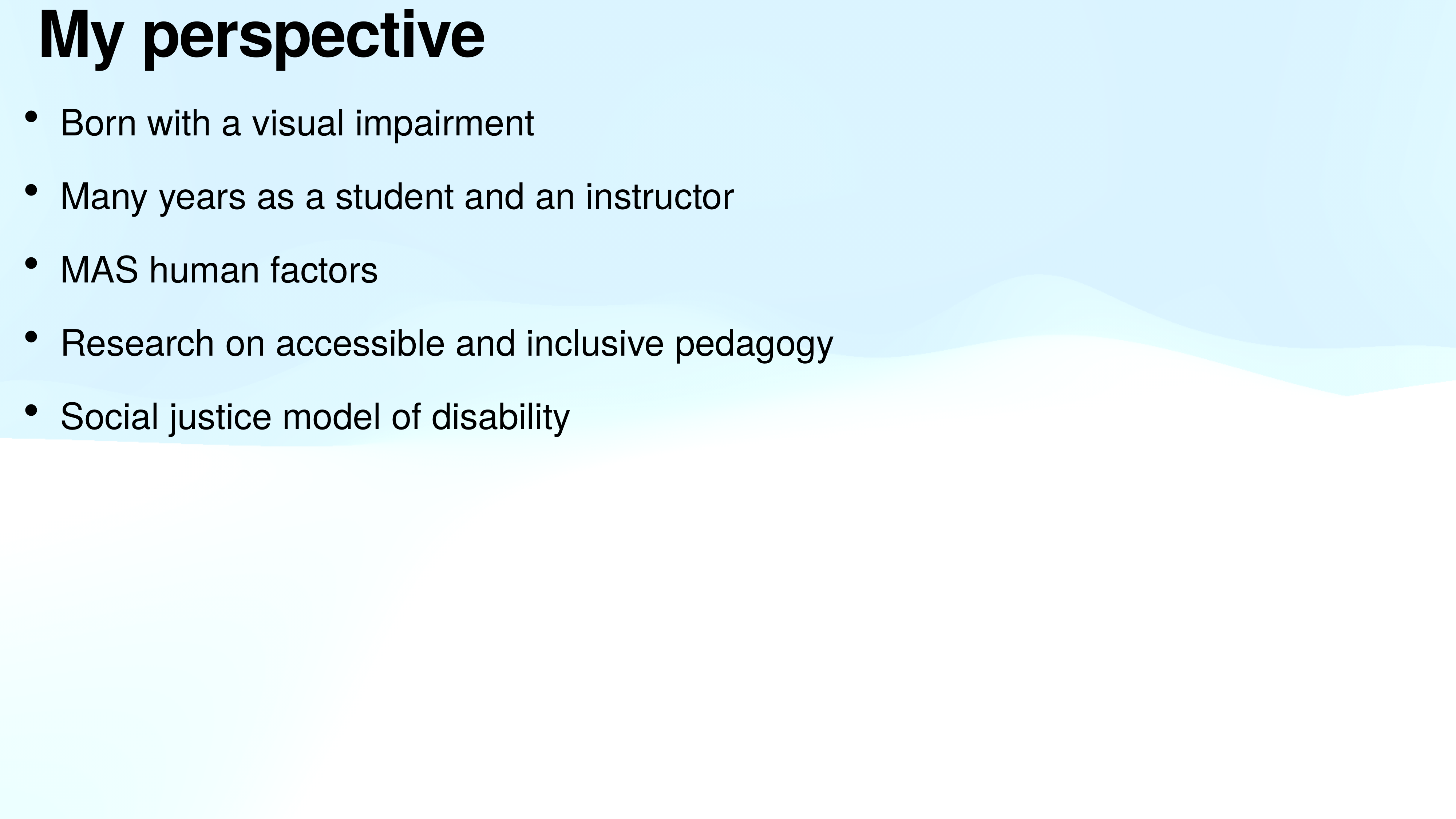

# My perspective
Born with a visual impairment
Many years as a student and an instructor
MAS human factors
Research on accessible and inclusive pedagogy
Social justice model of disability